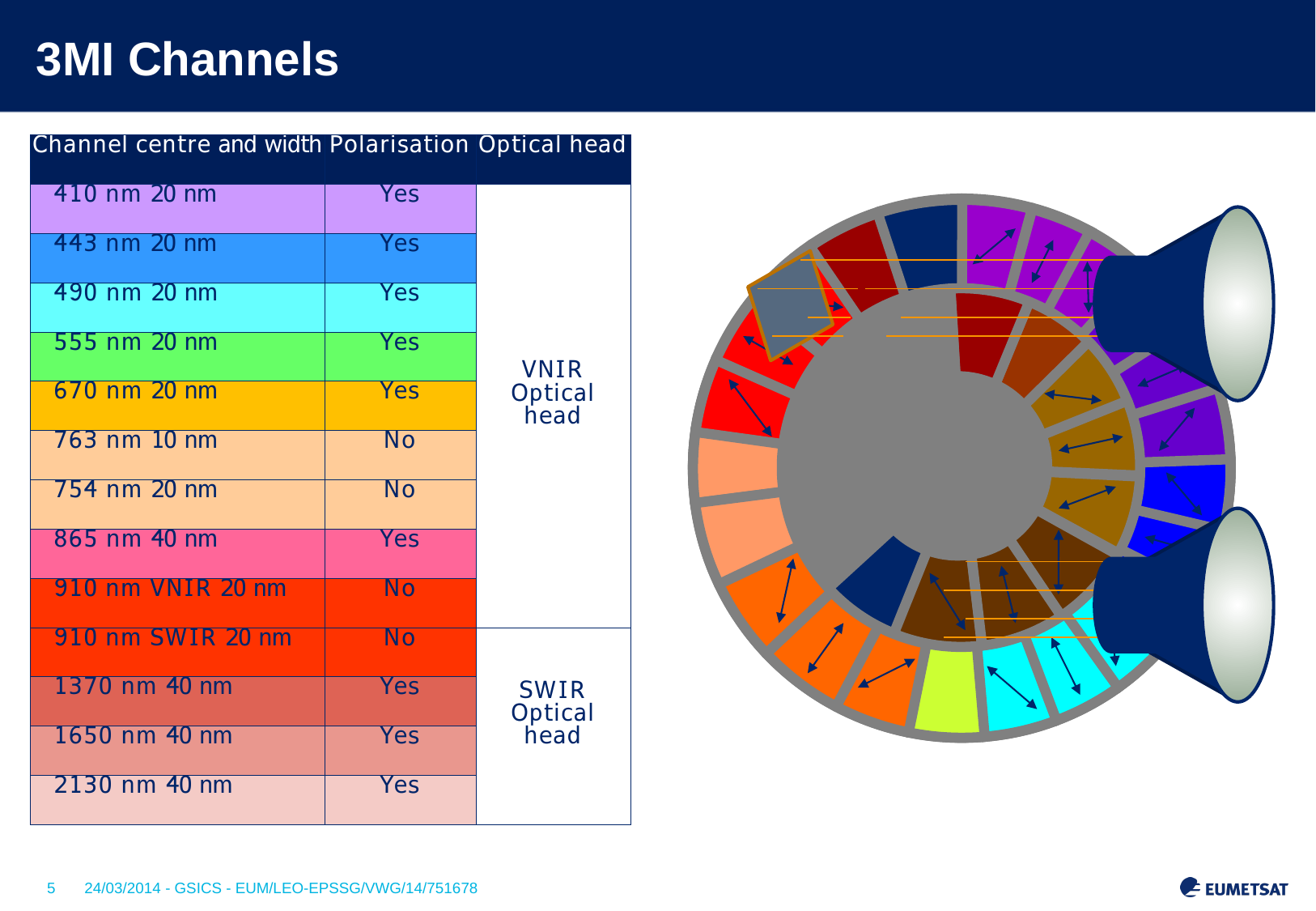

# 3MI Channels
| Channel centre and width | Polarisation | Optical head |
| --- | --- | --- |
| 410 nm 20 nm | Yes | VNIR Optical head |
| 443 nm 20 nm | Yes |  |
| 490 nm 20 nm | Yes |  |
| 555 nm 20 nm | Yes |  |
| 670 nm 20 nm | Yes |  |
| 763 nm 10 nm | No |  |
| 754 nm 20 nm | No |  |
| 865 nm 40 nm | Yes |  |
| 910 nm VNIR 20 nm | No |  |
| 910 nm SWIR 20 nm | No | SWIR Optical head |
| 1370 nm 40 nm | Yes |  |
| 1650 nm 40 nm | Yes |  |
| 2130 nm 40 nm | Yes |  |

c
c

c
c

c

c
c
c
c

c

c
c

c
c

c

c
c
c
c

c

c
c

c
c

c

c
c
c
c

c